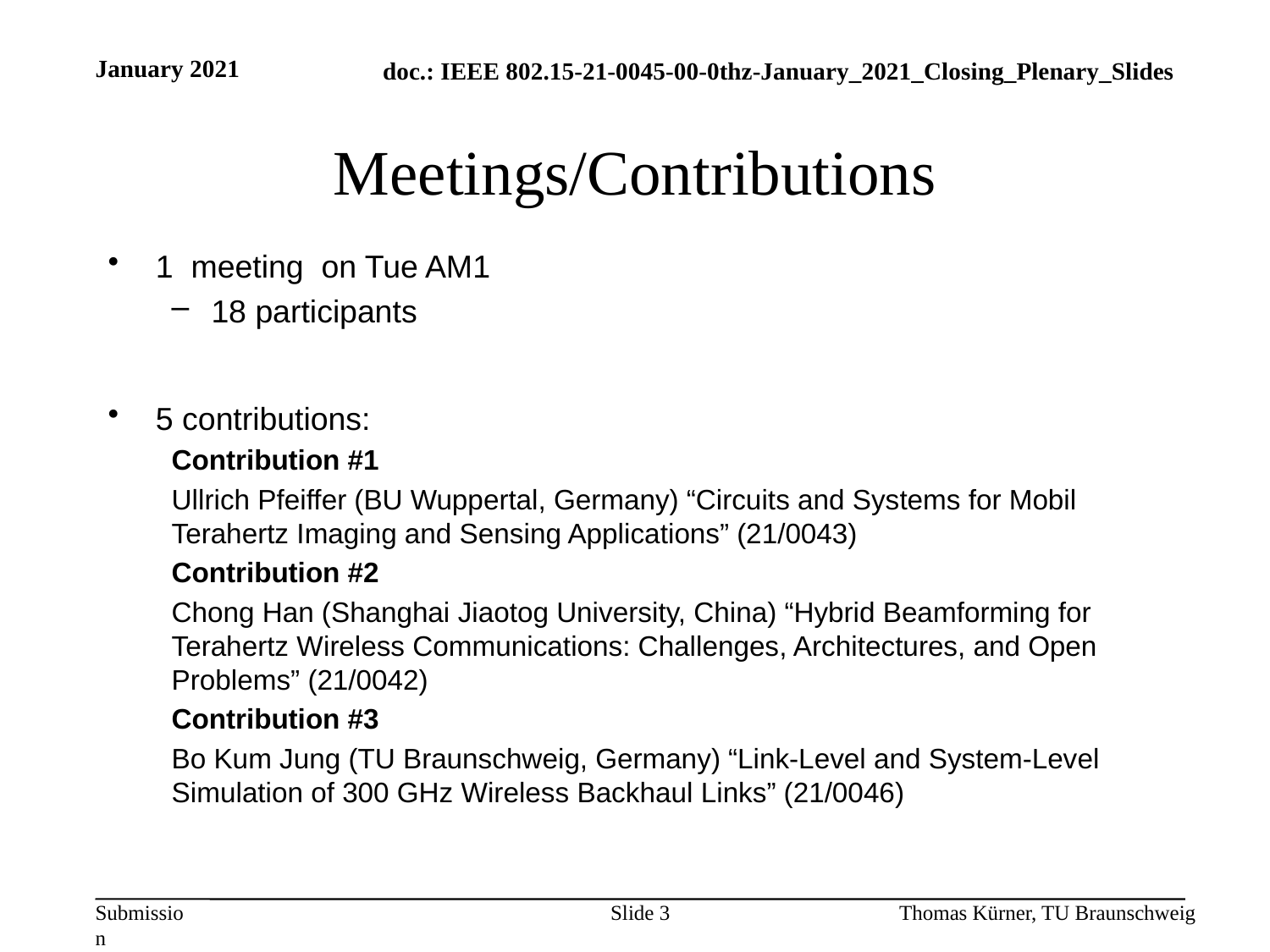

January 2021
# Meetings/Contributions
1  meeting  on Tue AM1
18 participants

5 contributions:
Contribution #1
Ullrich Pfeiffer (BU Wuppertal, Germany) “Circuits and Systems for Mobil Terahertz Imaging and Sensing Applications” (21/0043)
Contribution #2
Chong Han (Shanghai Jiaotog University, China) “Hybrid Beamforming for Terahertz Wireless Communications: Challenges, Architectures, and Open Problems” (21/0042)
Contribution #3
Bo Kum Jung (TU Braunschweig, Germany) “Link-Level and System-Level Simulation of 300 GHz Wireless Backhaul Links” (21/0046)
Slide 3
Thomas Kürner, TU Braunschweig